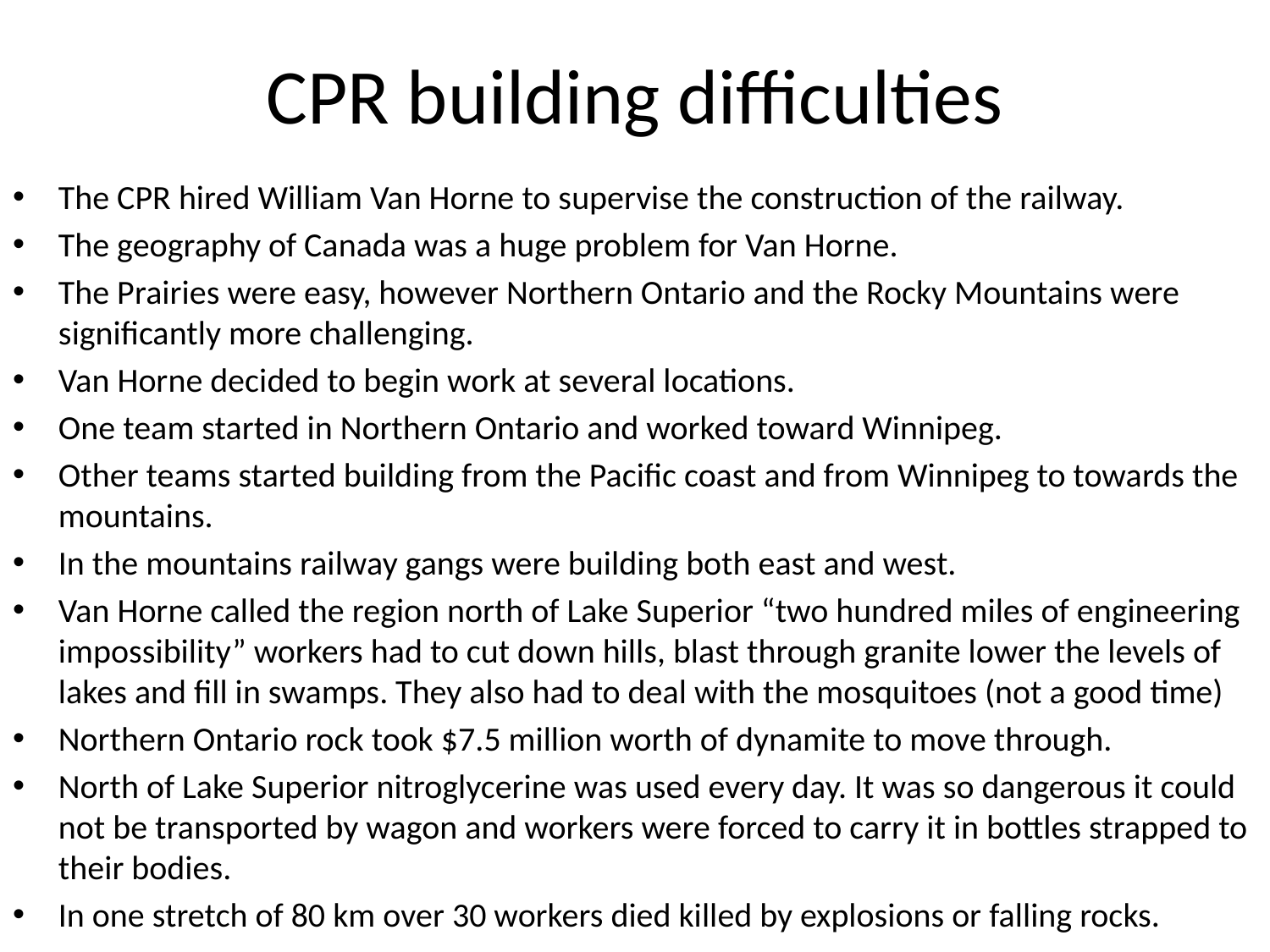

# CPR building difficulties
The CPR hired William Van Horne to supervise the construction of the railway.
The geography of Canada was a huge problem for Van Horne.
The Prairies were easy, however Northern Ontario and the Rocky Mountains were significantly more challenging.
Van Horne decided to begin work at several locations.
One team started in Northern Ontario and worked toward Winnipeg.
Other teams started building from the Pacific coast and from Winnipeg to towards the mountains.
In the mountains railway gangs were building both east and west.
Van Horne called the region north of Lake Superior “two hundred miles of engineering impossibility” workers had to cut down hills, blast through granite lower the levels of lakes and fill in swamps. They also had to deal with the mosquitoes (not a good time)
Northern Ontario rock took $7.5 million worth of dynamite to move through.
North of Lake Superior nitroglycerine was used every day. It was so dangerous it could not be transported by wagon and workers were forced to carry it in bottles strapped to their bodies.
In one stretch of 80 km over 30 workers died killed by explosions or falling rocks.